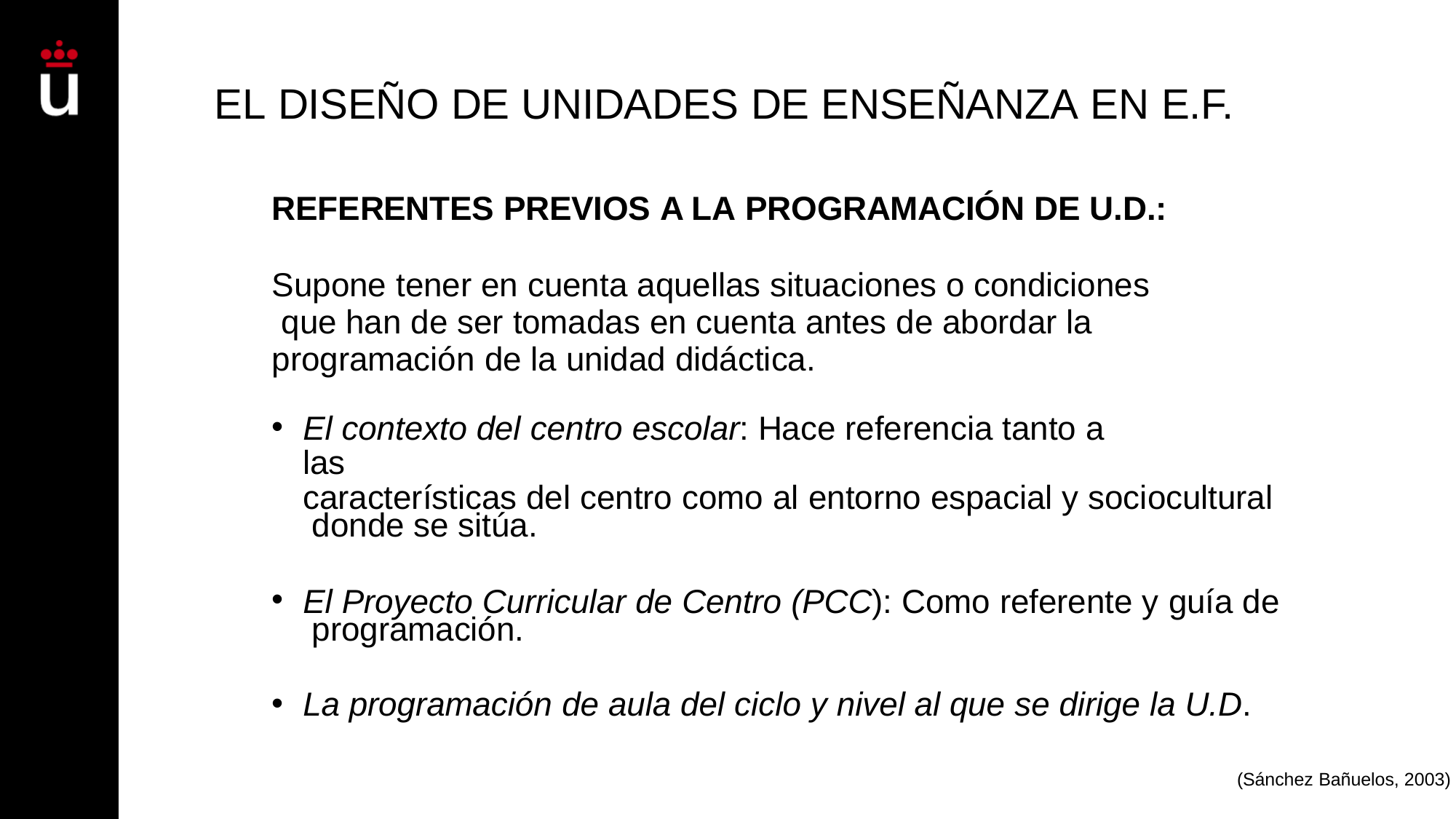

# EL DISEÑO DE UNIDADES DE ENSEÑANZA EN E.F.
REFERENTES PREVIOS A LA PROGRAMACIÓN DE U.D.:

Supone tener en cuenta aquellas situaciones o condiciones  que han de ser tomadas en cuenta antes de abordar la  programación de la unidad didáctica.

El contexto del centro escolar: Hace referencia tanto a las
características del centro como al entorno espacial y sociocultural  donde se sitúa.

El Proyecto Curricular de Centro (PCC): Como referente y guía de  programación.

La programación de aula del ciclo y nivel al que se dirige la U.D.
(Sánchez Bañuelos, 2003)